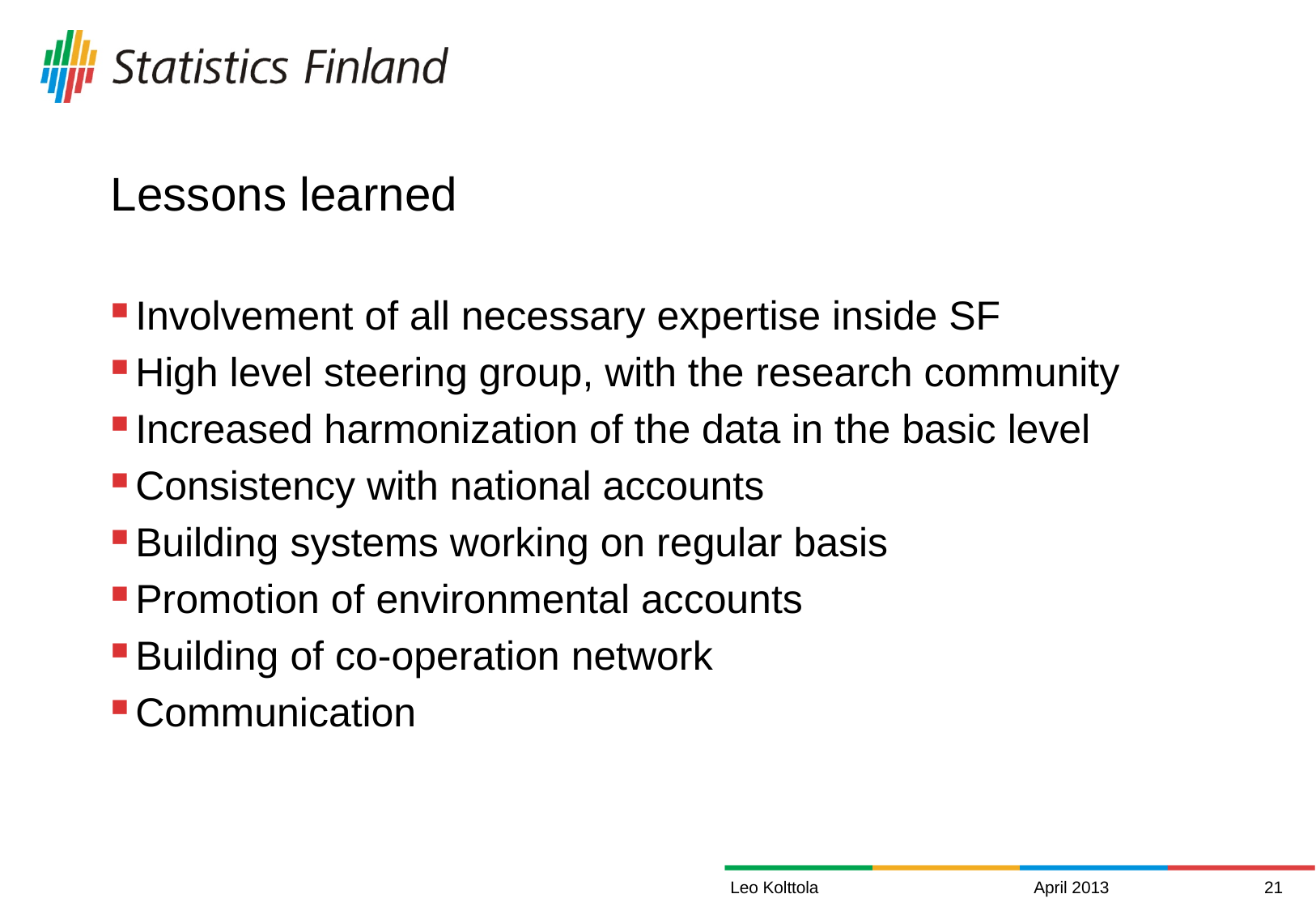

# Lessons learned
Involvement of all necessary expertise inside SF
High level steering group, with the research community
Increased harmonization of the data in the basic level
Consistency with national accounts
Building systems working on regular basis
Promotion of environmental accounts
Building of co-operation network
Communication

Leo Kolttola
April 2013
21